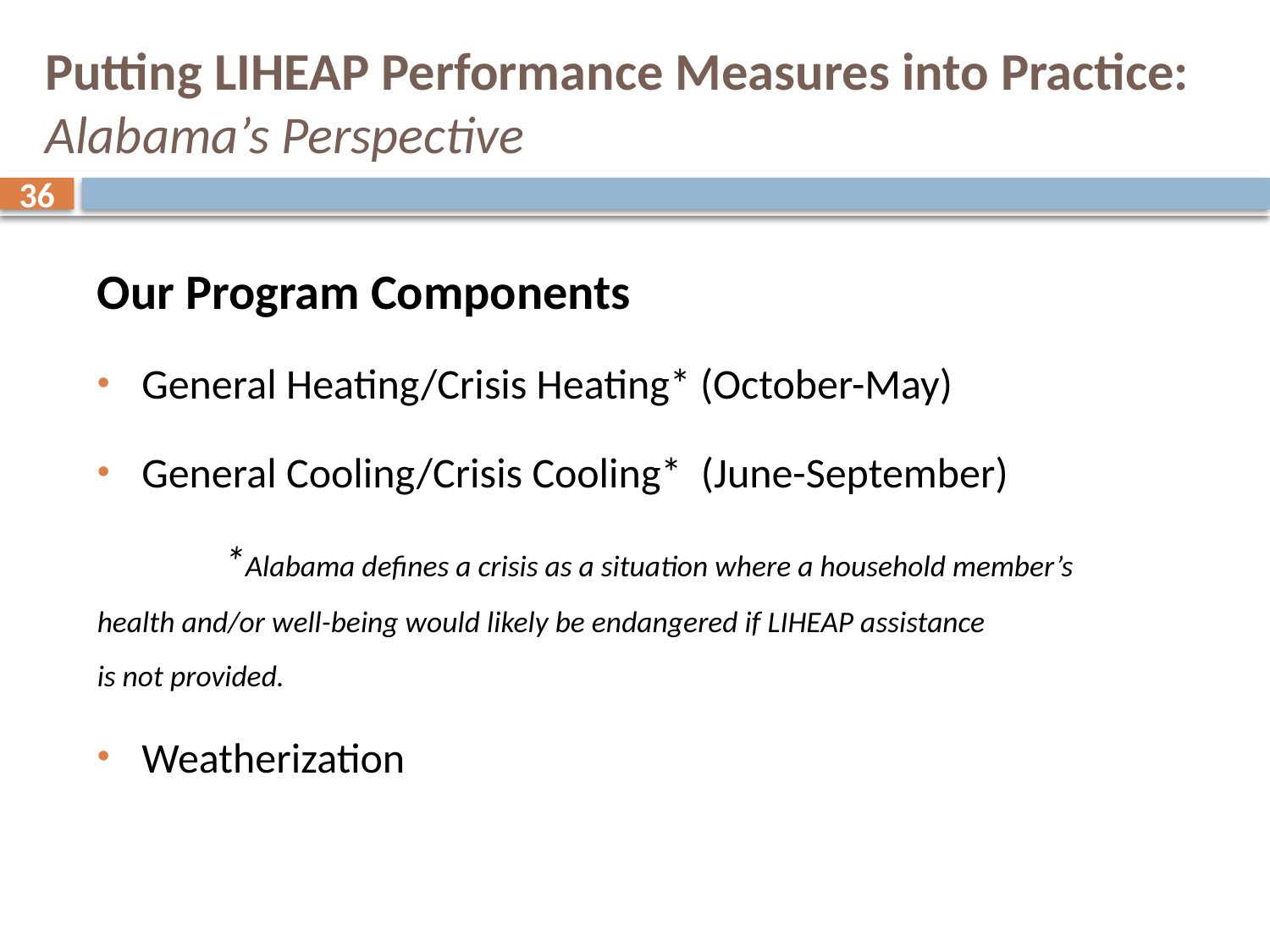

# Putting LIHEAP Performance Measures into Practice: Alabama’s Perspective
36
Our Program Components
General Heating/Crisis Heating* (October-May)
General Cooling/Crisis Cooling*  (June-September)
	*Alabama defines a crisis as a situation where a household member’s 	health and/or well-being would likely be endangered if LIHEAP assistance 	is not provided.
Weatherization